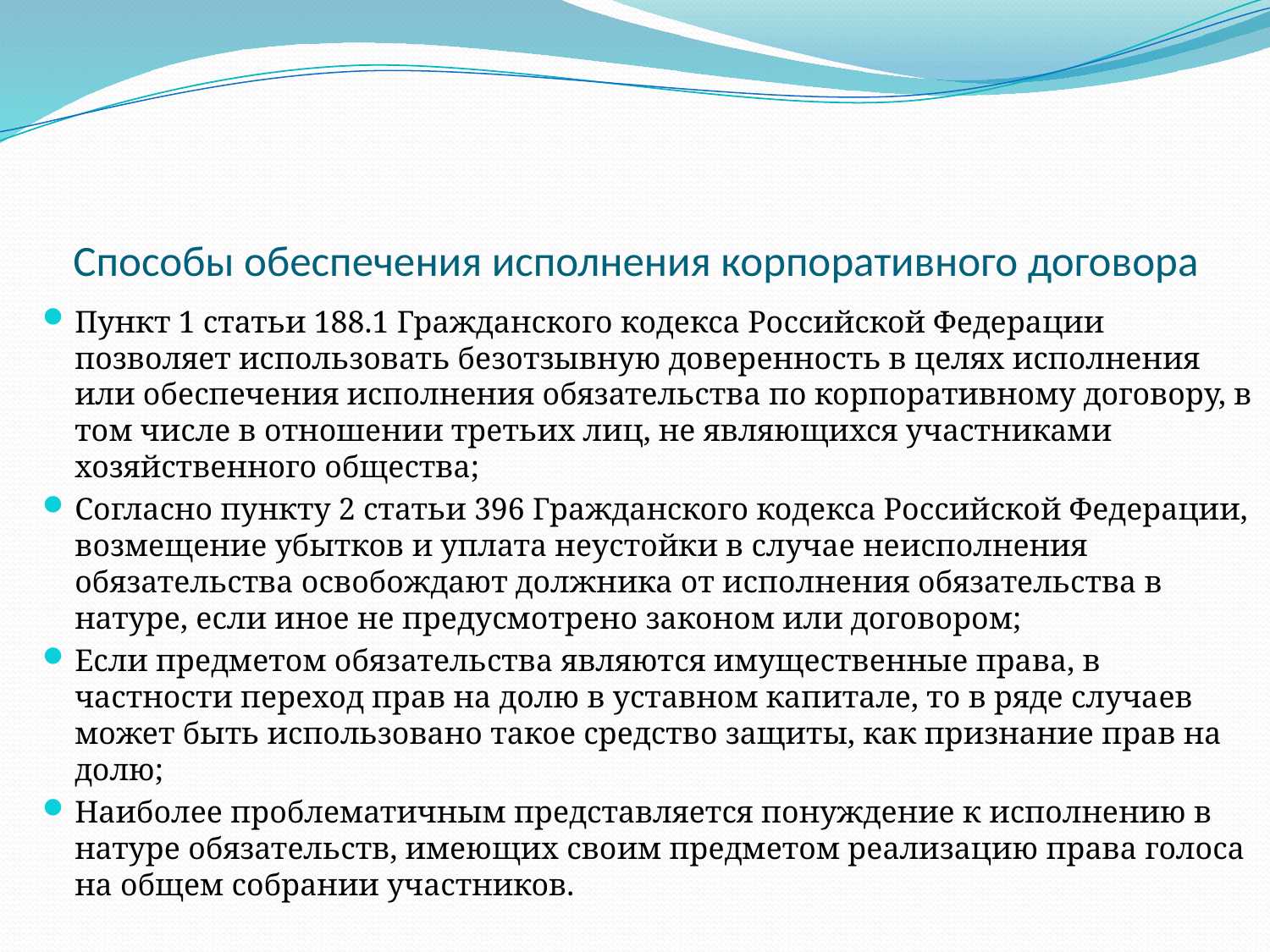

# Способы обеспечения исполнения корпоративного договора
Пункт 1 статьи 188.1 Гражданского кодекса Российской Федерации позволяет использовать безотзывную доверенность в целях исполнения или обеспечения исполнения обязательства по корпоративному договору, в том числе в отношении третьих лиц, не являющихся участниками хозяйственного общества;
Согласно пункту 2 статьи 396 Гражданского кодекса Российской Федерации, возмещение убытков и уплата неустойки в случае неисполнения обязательства освобождают должника от исполнения обязательства в натуре, если иное не предусмотрено законом или договором;
Если предметом обязательства являются имущественные права, в частности переход прав на долю в уставном капитале, то в ряде случаев может быть использовано такое средство защиты, как признание прав на долю;
Наиболее проблематичным представляется понуждение к исполнению в натуре обязательств, имеющих своим предметом реализацию права голоса на общем собрании участников.